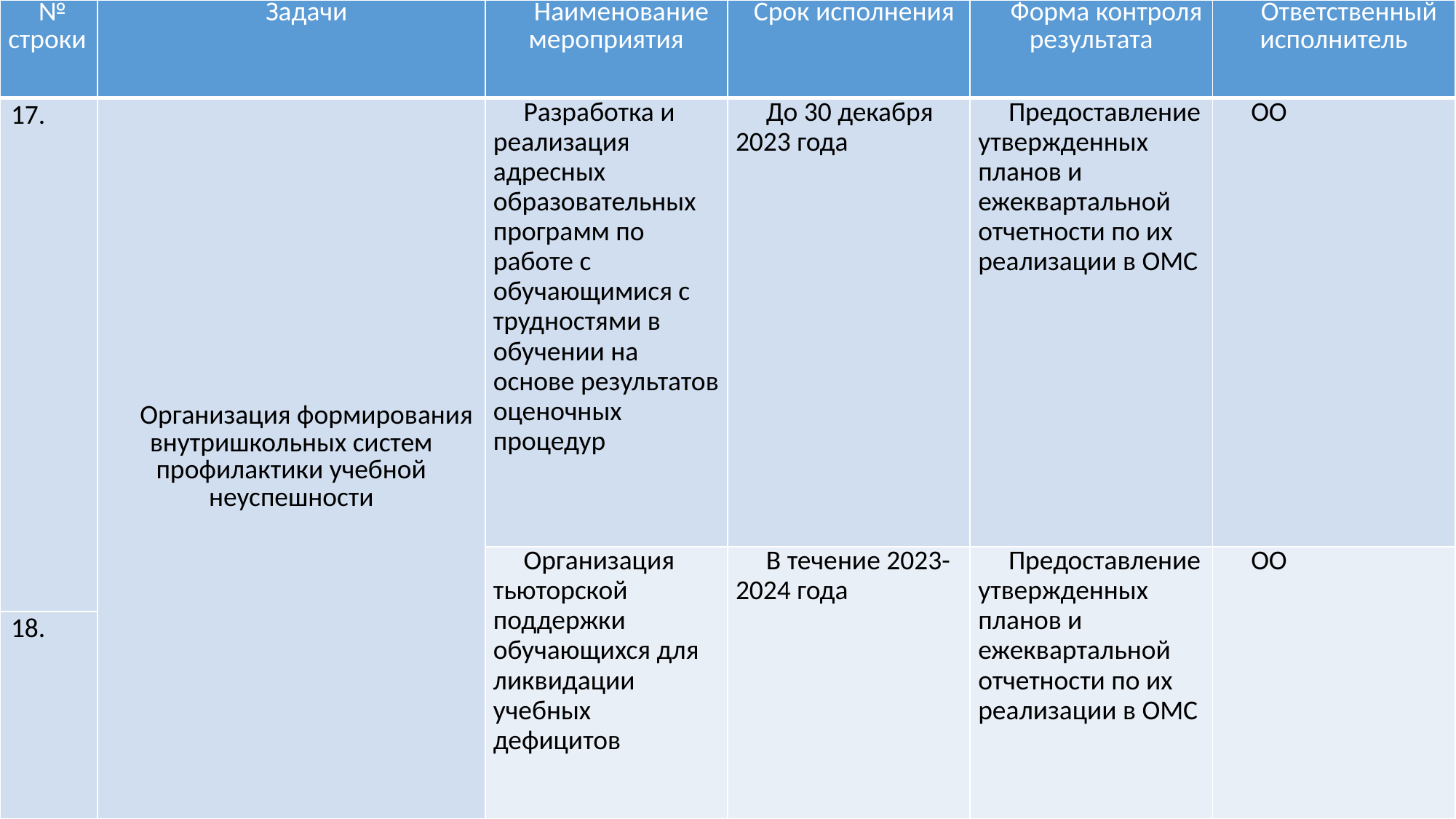

| № строки | Задачи | Наименование мероприятия | Срок исполнения | Форма контроля результата | Ответственный исполнитель |
| --- | --- | --- | --- | --- | --- |
| 17. | Организация формирования внутришкольных систем профилактики учебной неуспешности | Разработка и реализация адресных образовательных программ по работе с обучающимися с трудностями в обучении на основе результатов оценочных процедур | До 30 декабря 2023 года | Предоставление утвержденных планов и ежеквартальной отчетности по их реализации в ОМС | ОО |
|  |  | Организация тьюторской поддержки обучающихся для ликвидации учебных дефицитов | В течение 2023-2024 года | Предоставление утвержденных планов и ежеквартальной отчетности по их реализации в ОМС | ОО |
| 18. |  |  |  |  |  |